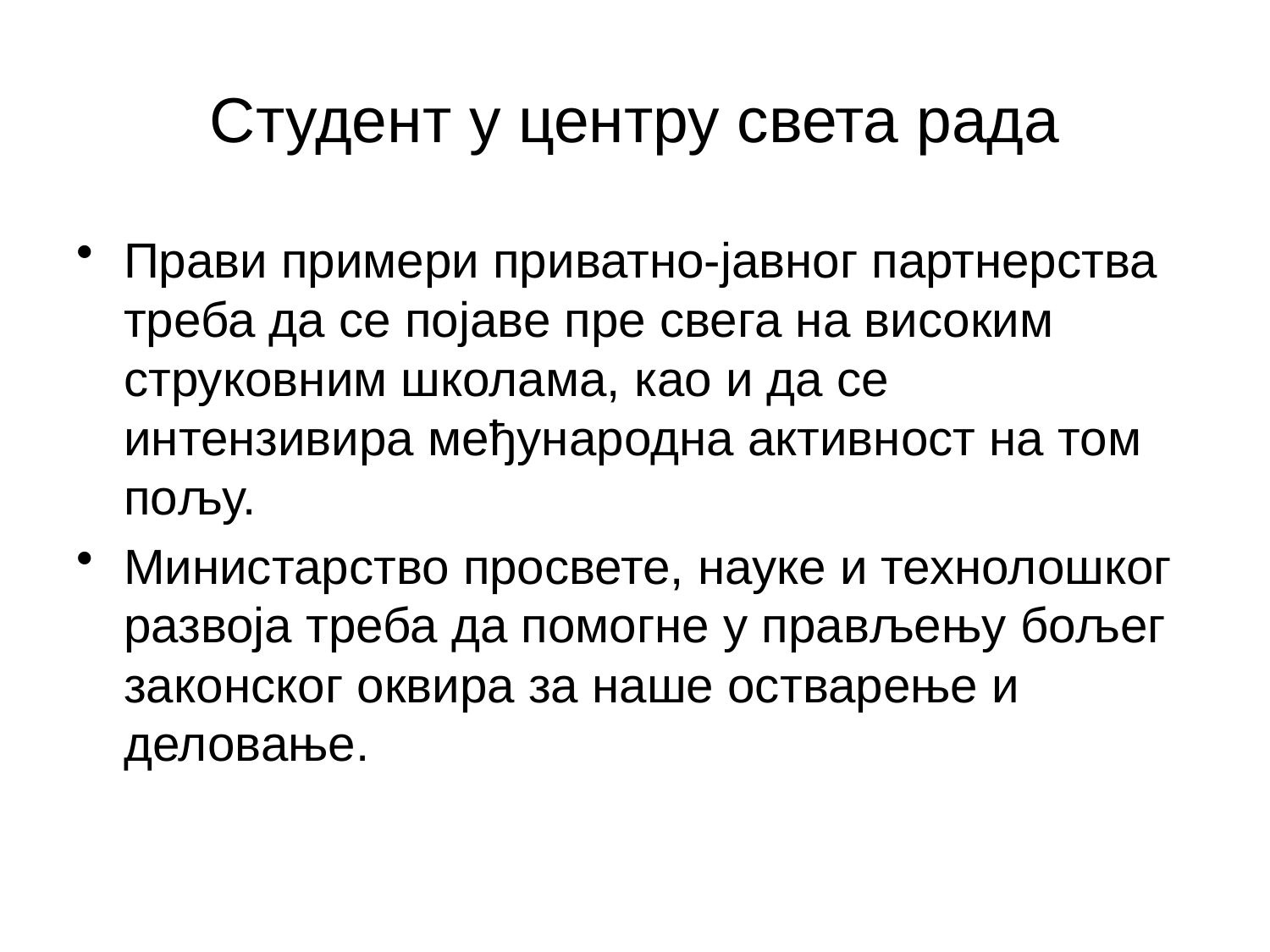

# Студент у центру света рада
Прави примери приватно-јавног партнерства треба да се појаве пре свега на високим струковним школама, као и да се интензивира међународна активност на том пољу.
Министарство просвете, науке и технолошког развоја треба да помогне у прављењу бољег законског оквира за наше остварење и деловање.